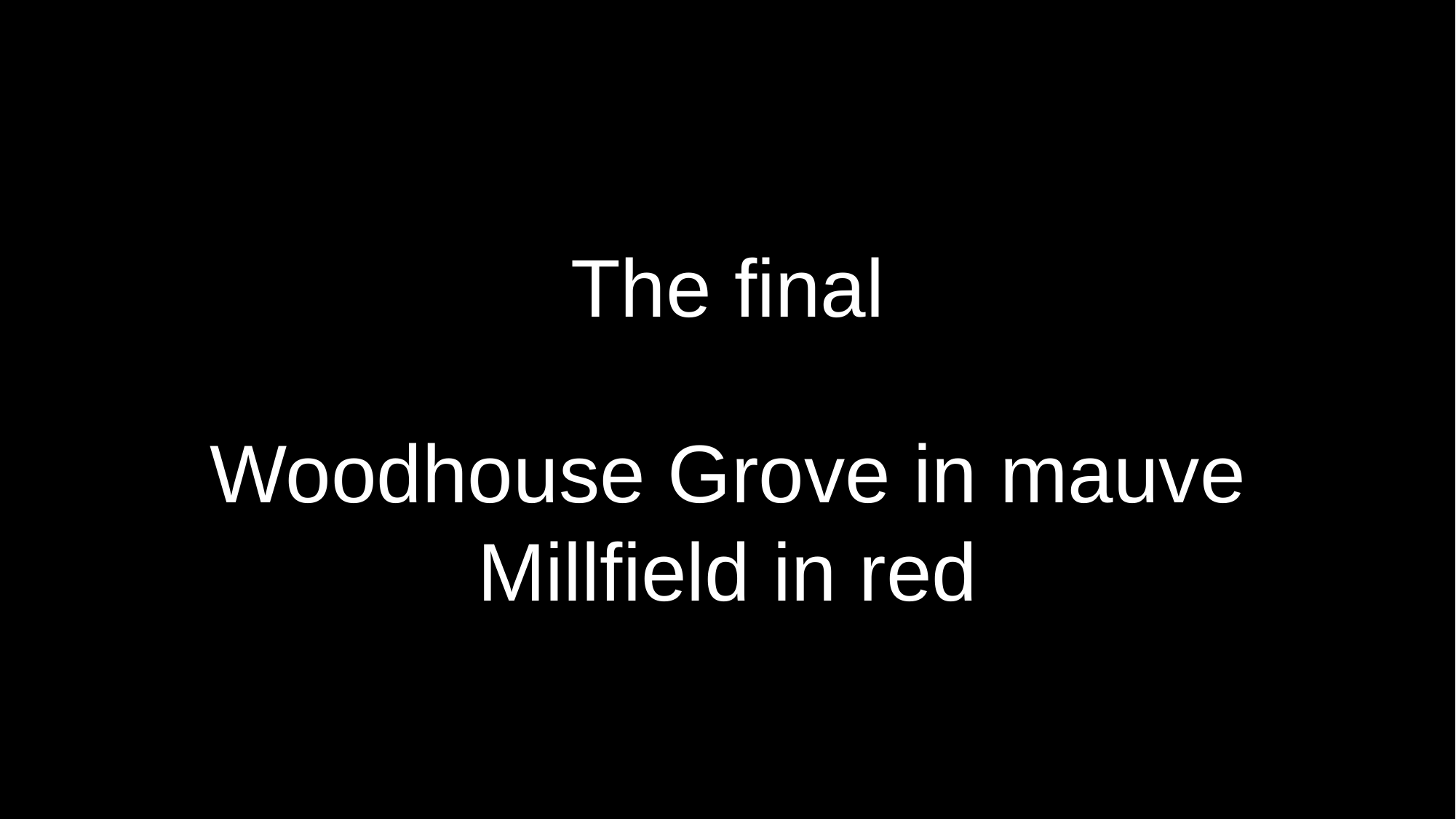

The final
Woodhouse Grove in mauve
Millfield in red